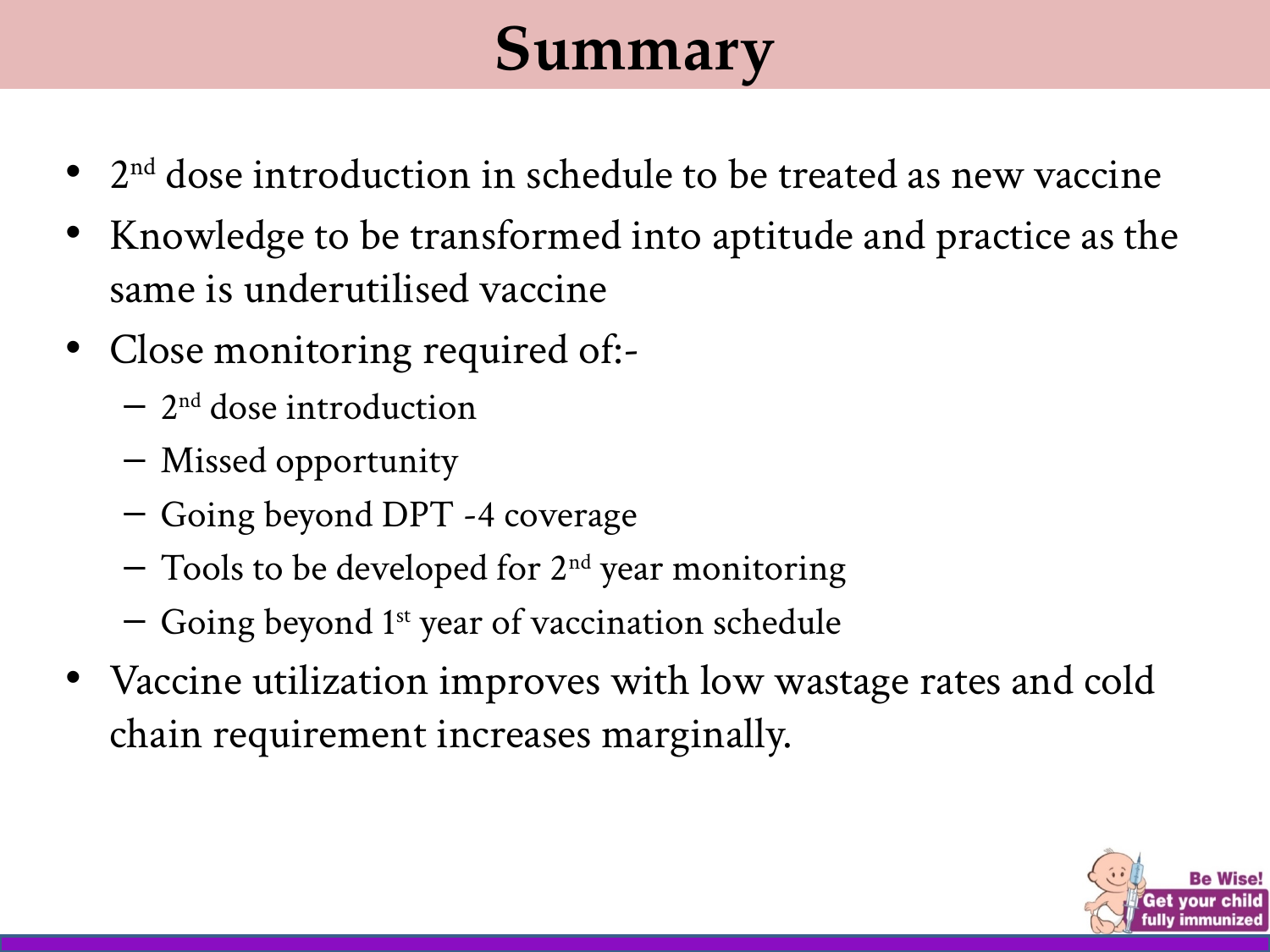

# Summary
2nd dose introduction in schedule to be treated as new vaccine
Knowledge to be transformed into aptitude and practice as the same is underutilised vaccine
Close monitoring required of:-
2nd dose introduction
Missed opportunity
Going beyond DPT -4 coverage
Tools to be developed for 2nd year monitoring
Going beyond 1st year of vaccination schedule
Vaccine utilization improves with low wastage rates and cold chain requirement increases marginally.